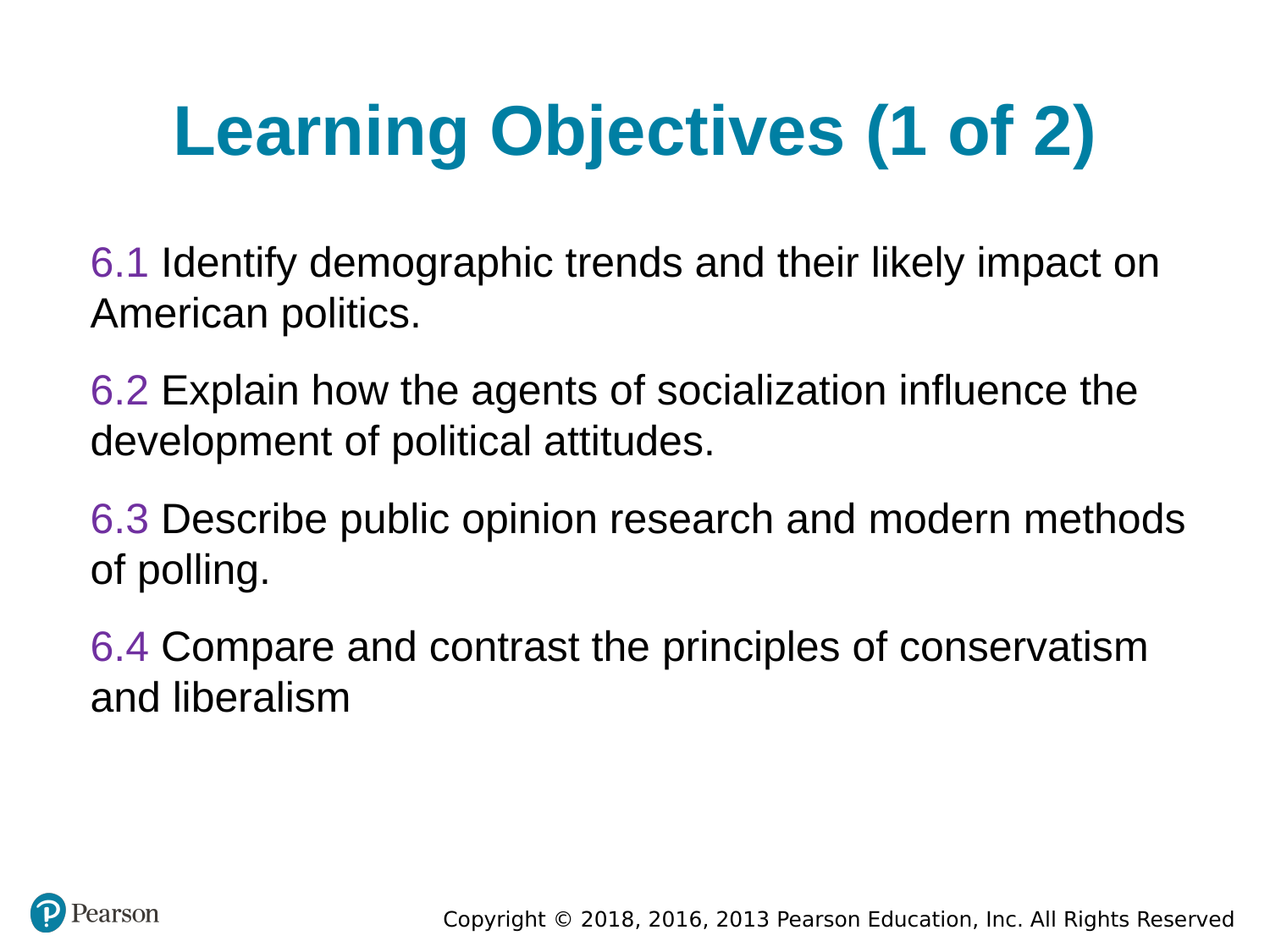

# Learning Objectives (1 of 2)
6.1 Identify demographic trends and their likely impact on American politics.
6.2 Explain how the agents of socialization influence the development of political attitudes.
6.3 Describe public opinion research and modern methods of polling.
6.4 Compare and contrast the principles of conservatism and liberalism